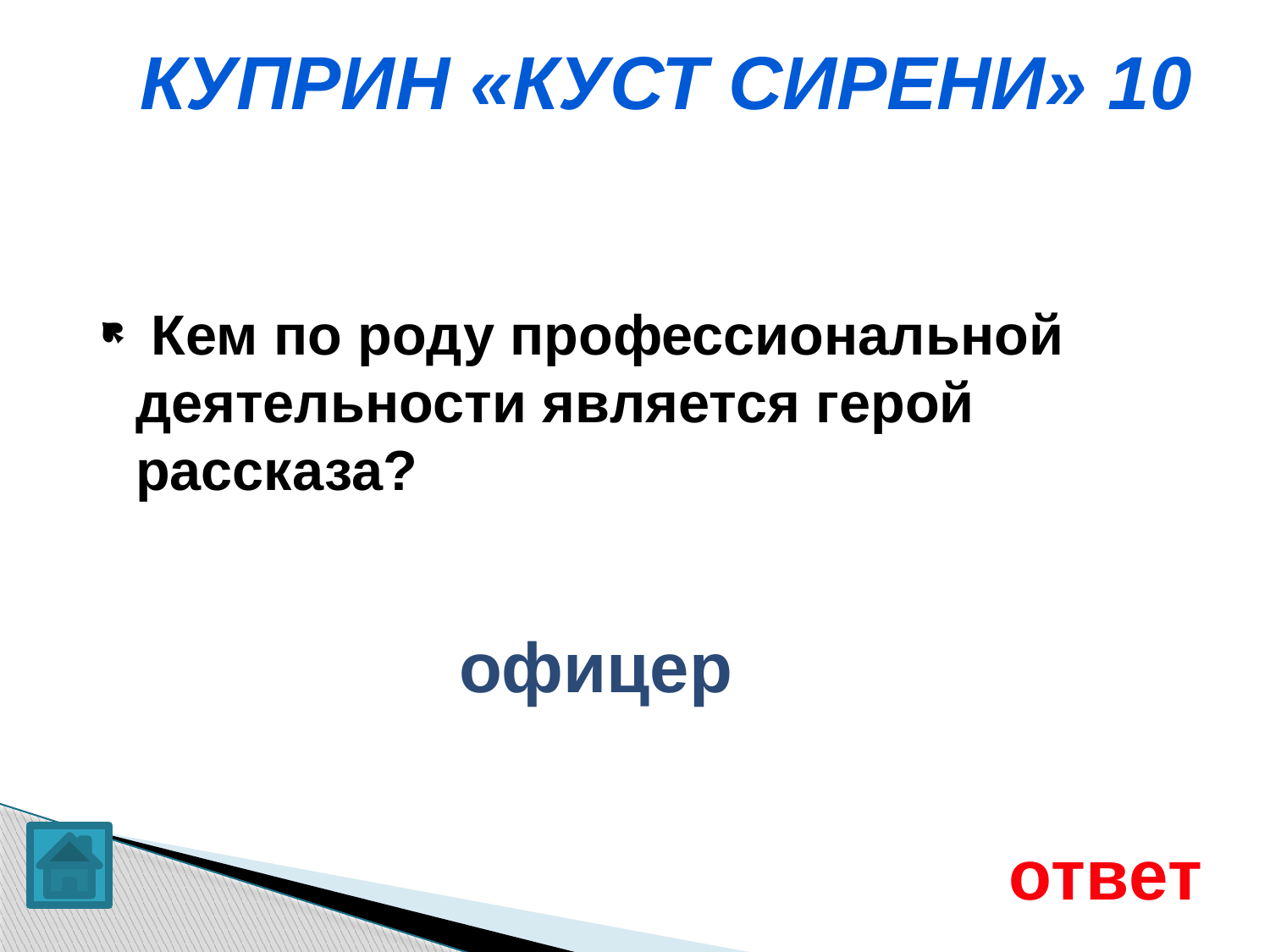

# Куприн «Куст сирени» 10
 Кем по роду профессиональной деятельности является герой рассказа?
             офицер
ответ